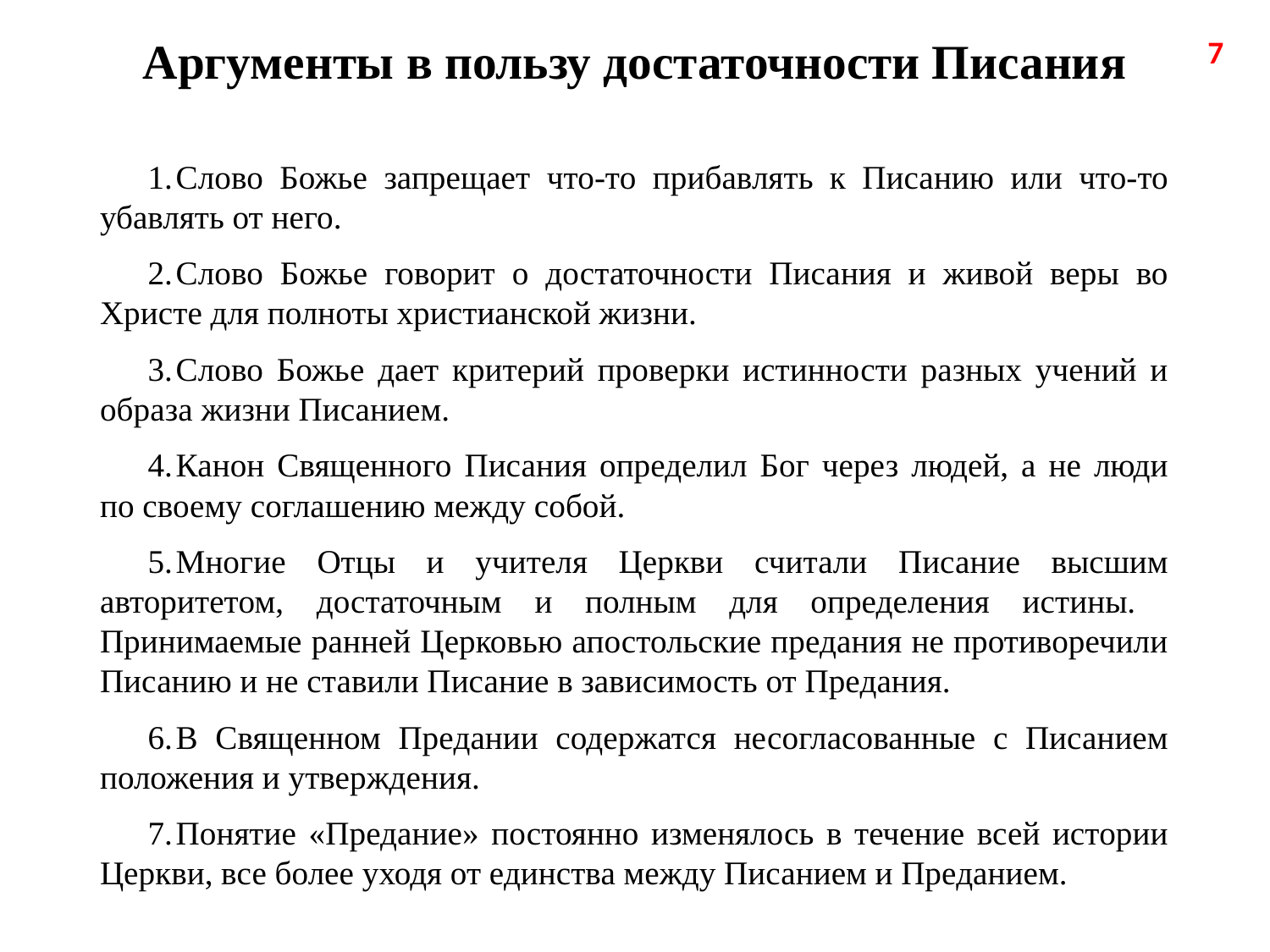

# Аргументы в пользу достаточности Писания
7
Слово Божье запрещает что-то прибавлять к Писанию или что-то убавлять от него.
Слово Божье говорит о достаточности Писания и живой веры во Христе для полноты христианской жизни.
Слово Божье дает критерий проверки истинности разных учений и образа жизни Писанием.
Канон Священного Писания определил Бог через людей, а не люди по своему соглашению между собой.
Многие Отцы и учителя Церкви считали Писание высшим авторитетом, достаточным и полным для определения истины.  Принимаемые ранней Церковью апостольские предания не противоречили Писанию и не ставили Писание в зависимость от Предания.
В Священном Предании содержатся несогласованные с Писанием положения и утверждения.
Понятие «Предание» постоянно изменялось в течение всей истории Церкви, все более уходя от единства между Писанием и Преданием.